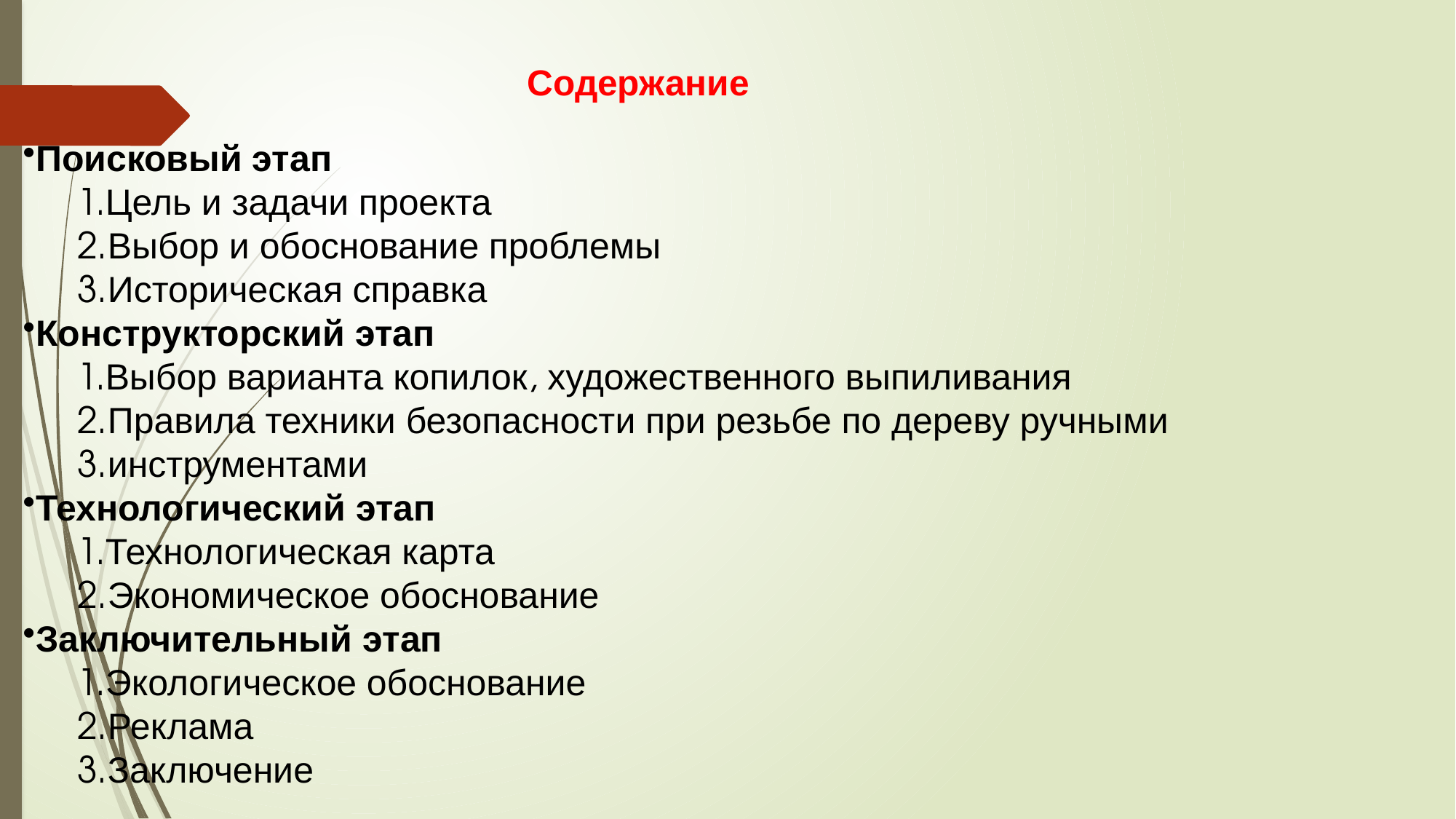

# Содержание
Поисковый этап
Цель и задачи проекта
Выбор и обоснование проблемы
Историческая справка
Конструкторский этап
Выбор варианта копилок, художественного выпиливания
Правила техники безопасности при резьбе по дереву ручными
инструментами
Технологический этап
Технологическая карта
Экономическое обоснование
Заключительный этап
Экологическое обоснование
Реклама
Заключение